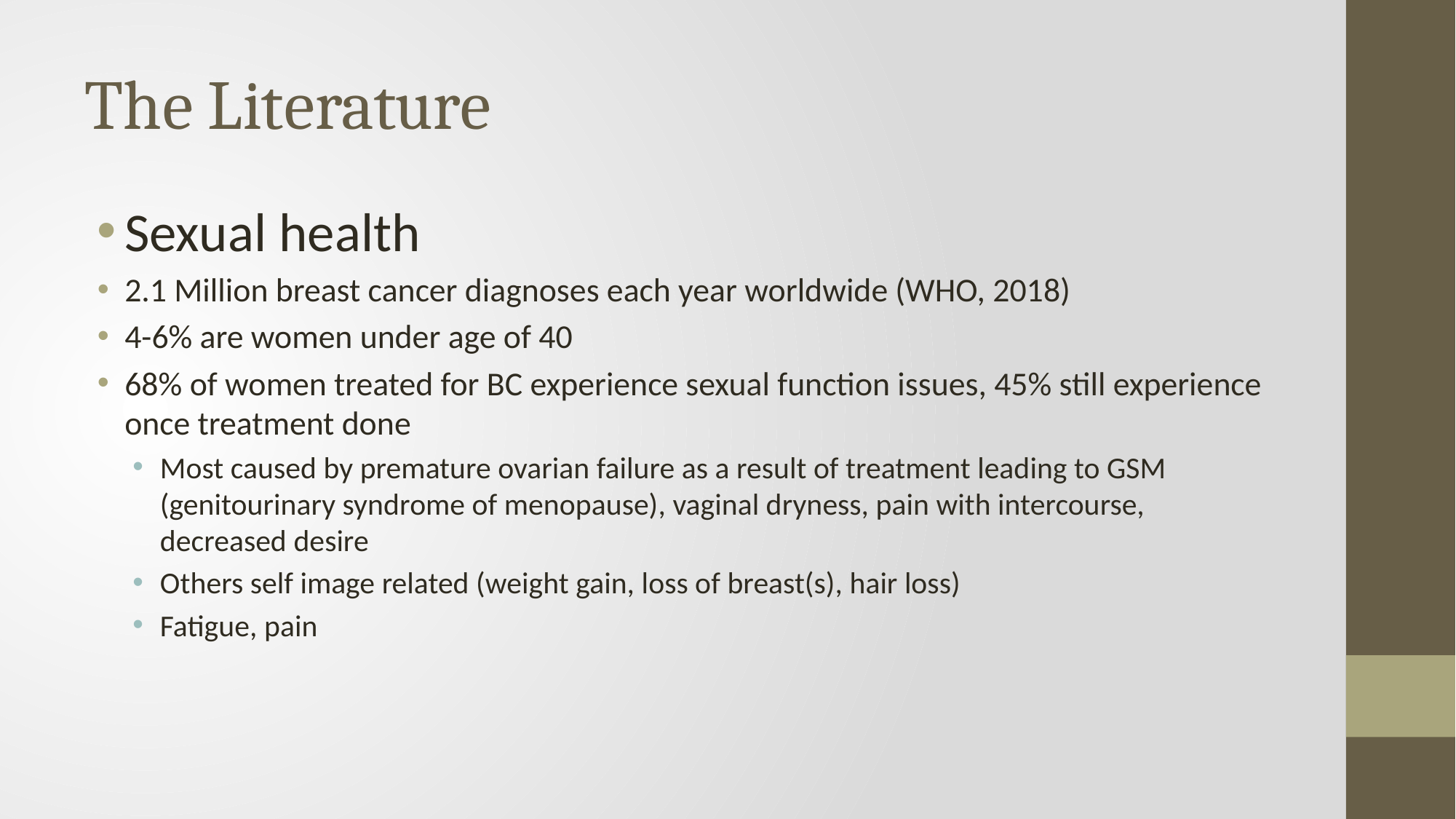

# The Literature
Sexual health
2.1 Million breast cancer diagnoses each year worldwide (WHO, 2018)
4-6% are women under age of 40
68% of women treated for BC experience sexual function issues, 45% still experience once treatment done
Most caused by premature ovarian failure as a result of treatment leading to GSM (genitourinary syndrome of menopause), vaginal dryness, pain with intercourse, decreased desire
Others self image related (weight gain, loss of breast(s), hair loss)
Fatigue, pain